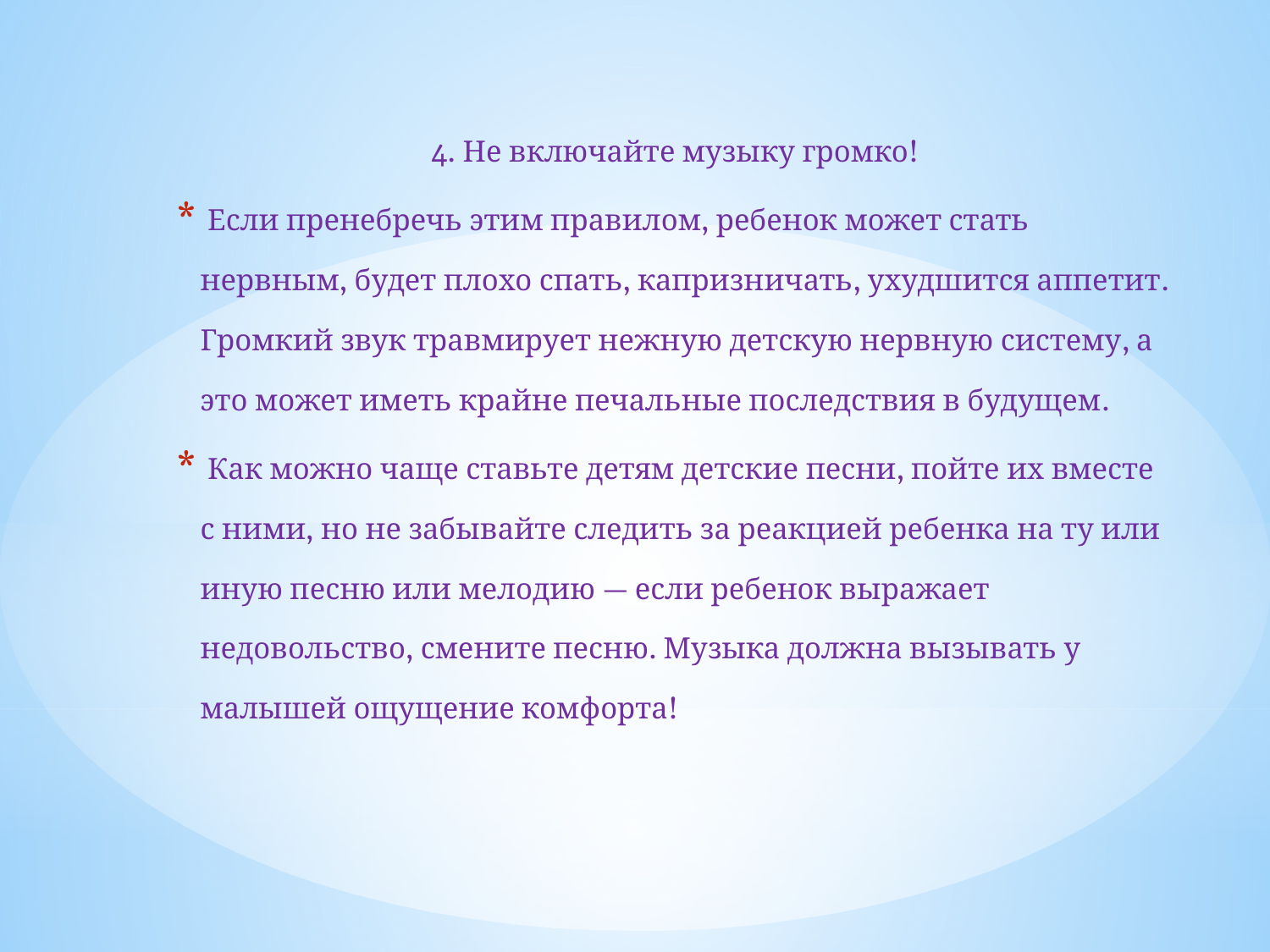

4. Не включайте музыку громко!
 Если пренебречь этим правилом, ребенок может стать нервным, будет плохо спать, капризничать, ухудшится аппетит. Громкий звук травмирует нежную детскую нервную систему, а это может иметь крайне печальные последствия в будущем.
 Как можно чаще ставьте детям детские песни, пойте их вместе с ними, но не забывайте следить за реакцией ребенка на ту или иную песню или мелодию — если ребенок выражает недовольство, смените песню. Музыка должна вызывать у малышей ощущение комфорта!